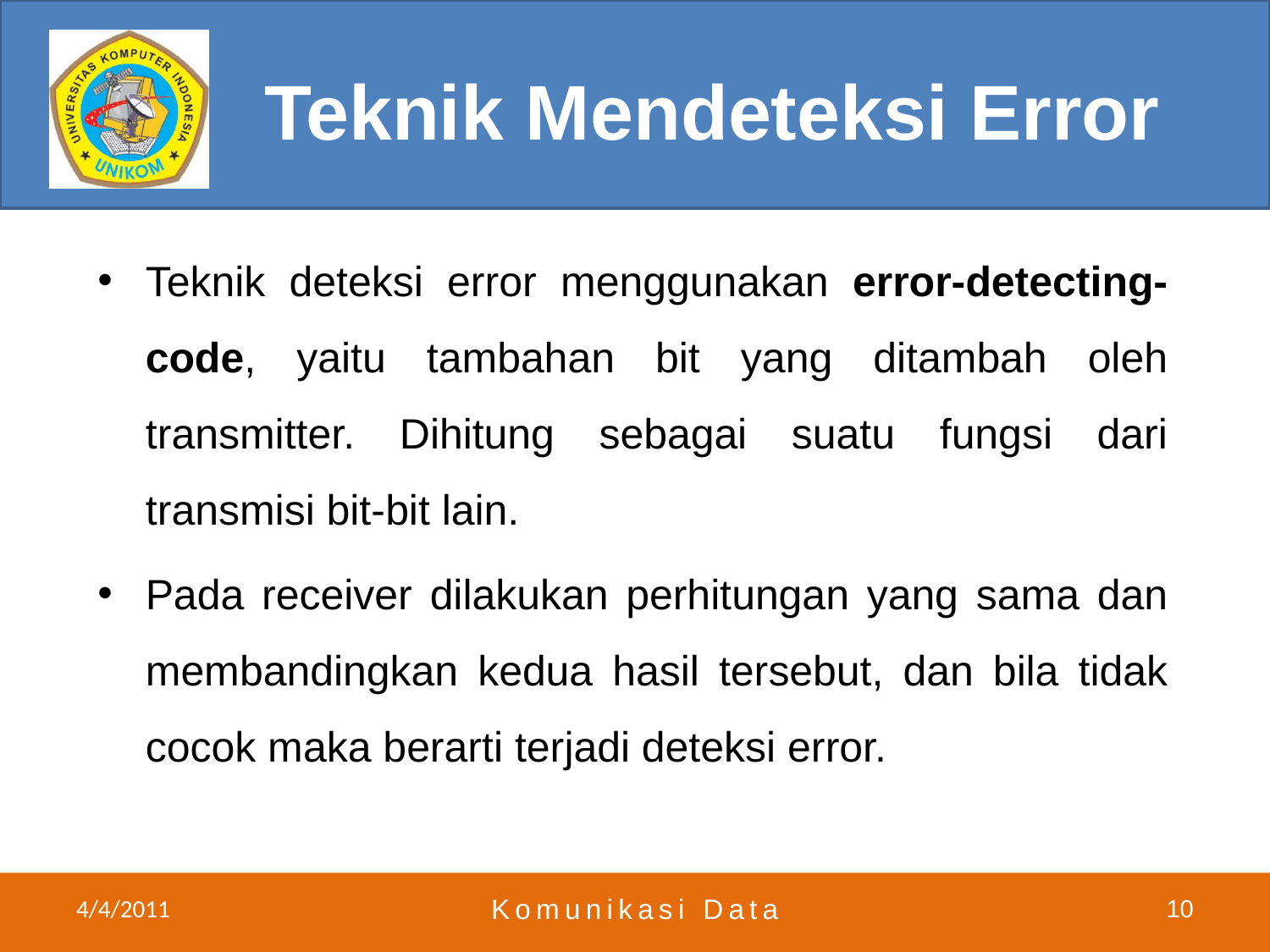

# Teknik Mendeteksi Error
Teknik deteksi error menggunakan error-detecting-code, yaitu tambahan bit yang ditambah oleh transmitter. Dihitung sebagai suatu fungsi dari transmisi bit-bit lain.
Pada receiver dilakukan perhitungan yang sama dan membandingkan kedua hasil tersebut, dan bila tidak cocok maka berarti terjadi deteksi error.
4/4/2011
Komunikasi Data
10